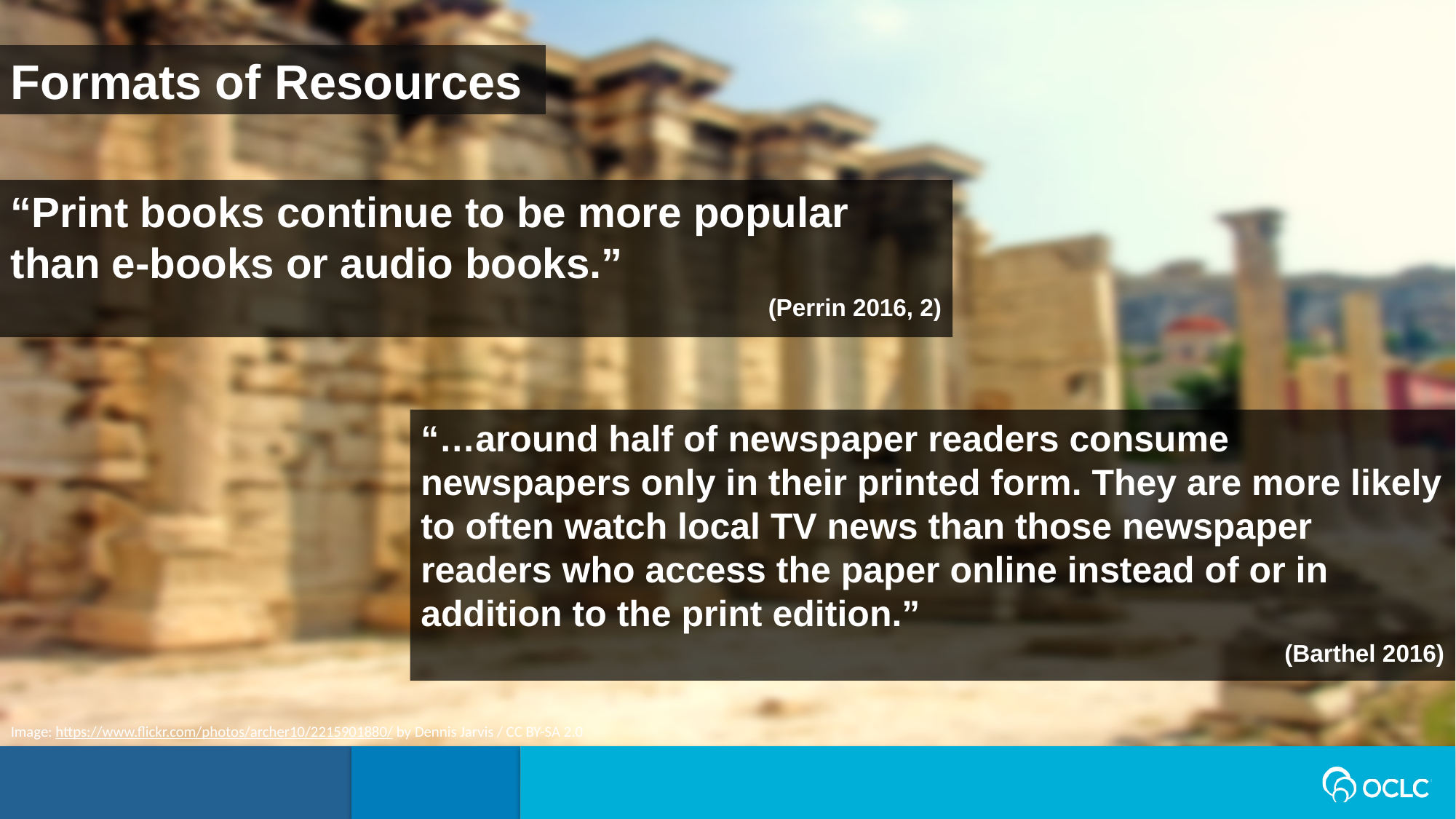

Formats of Resources
“Print books continue to be more popular than e-books or audio books.”
(Perrin 2016, 2)
“…around half of newspaper readers consume newspapers only in their printed form. They are more likely to often watch local TV news than those newspaper readers who access the paper online instead of or in addition to the print edition.”
(Barthel 2016)
Image: https://www.flickr.com/photos/archer10/2215901880/ by Dennis Jarvis / CC BY-SA 2.0